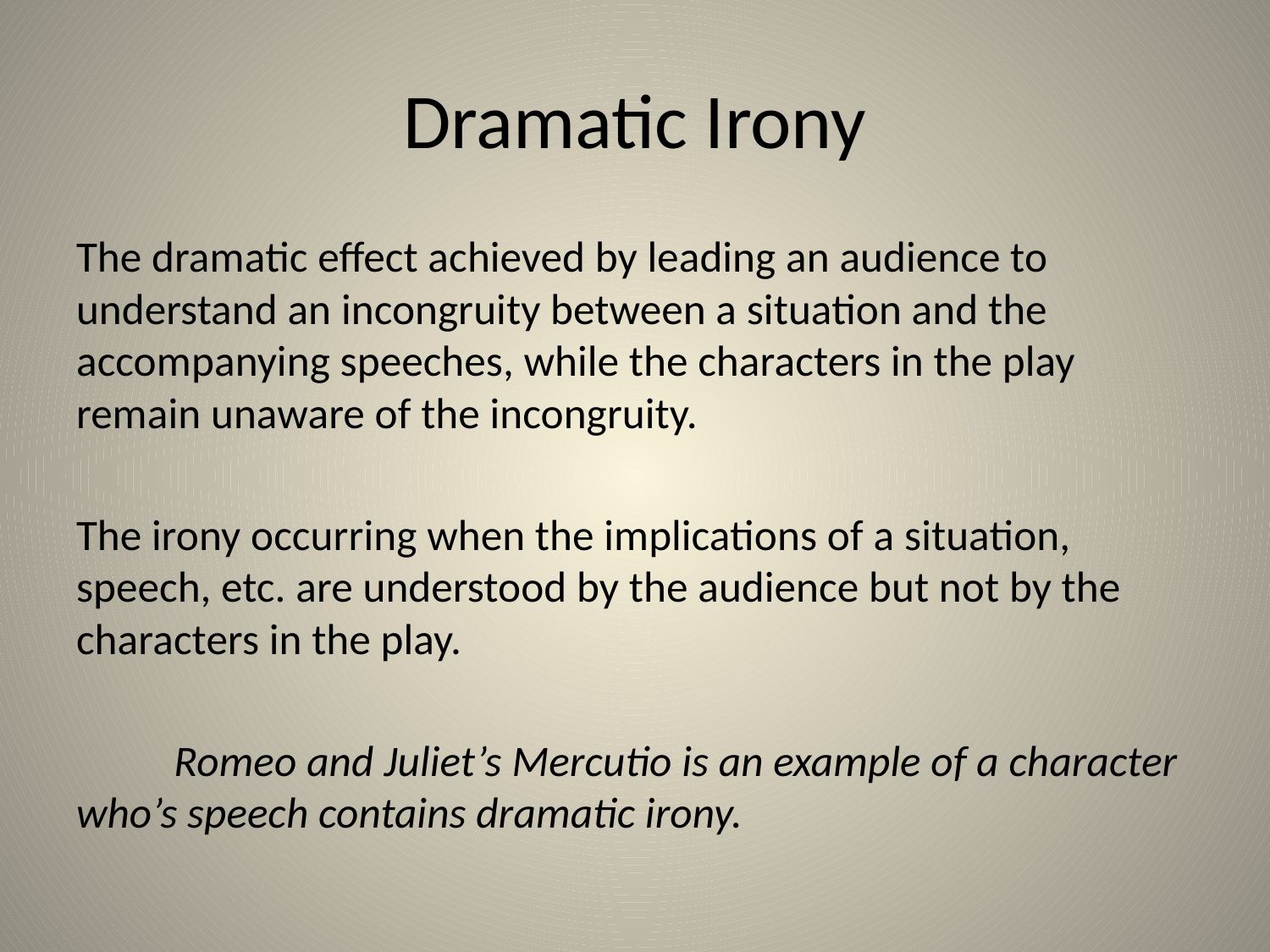

# Dramatic Irony
The dramatic effect achieved by leading an audience to understand an incongruity between a situation and the accompanying speeches, while the characters in the play remain unaware of the incongruity.

The irony occurring when the implications of a situation, speech, etc. are understood by the audience but not by the characters in the play.

	Romeo and Juliet’s Mercutio is an example of a character who’s speech contains dramatic irony.